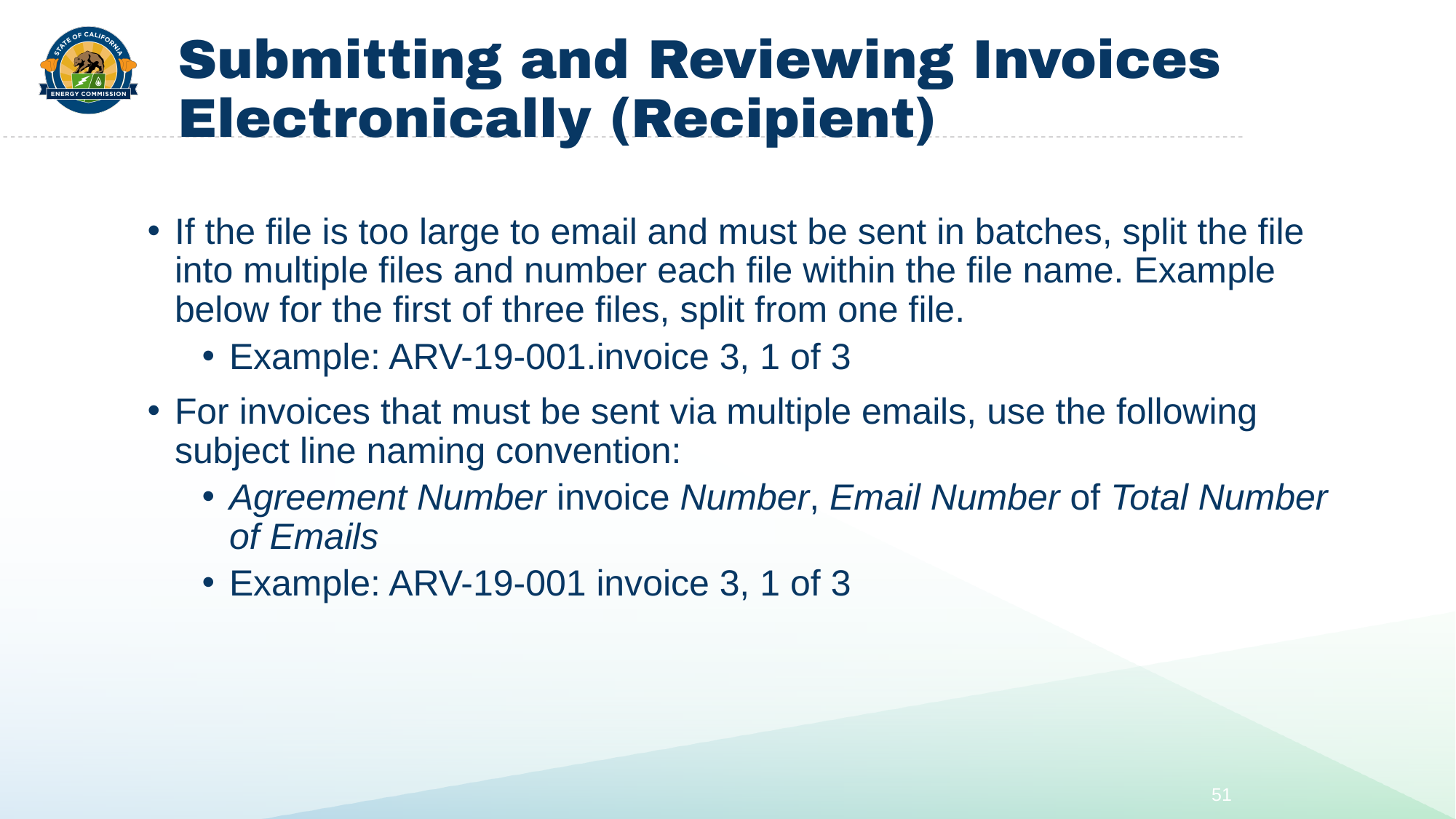

# Submitting and Reviewing Invoices Electronically (Recipient)
If the file is too large to email and must be sent in batches, split the file into multiple files and number each file within the file name. Example below for the first of three files, split from one file.
Example: ARV-19-001.invoice 3, 1 of 3
For invoices that must be sent via multiple emails, use the following subject line naming convention:
Agreement Number invoice Number, Email Number of Total Number of Emails
Example: ARV-19-001 invoice 3, 1 of 3
51